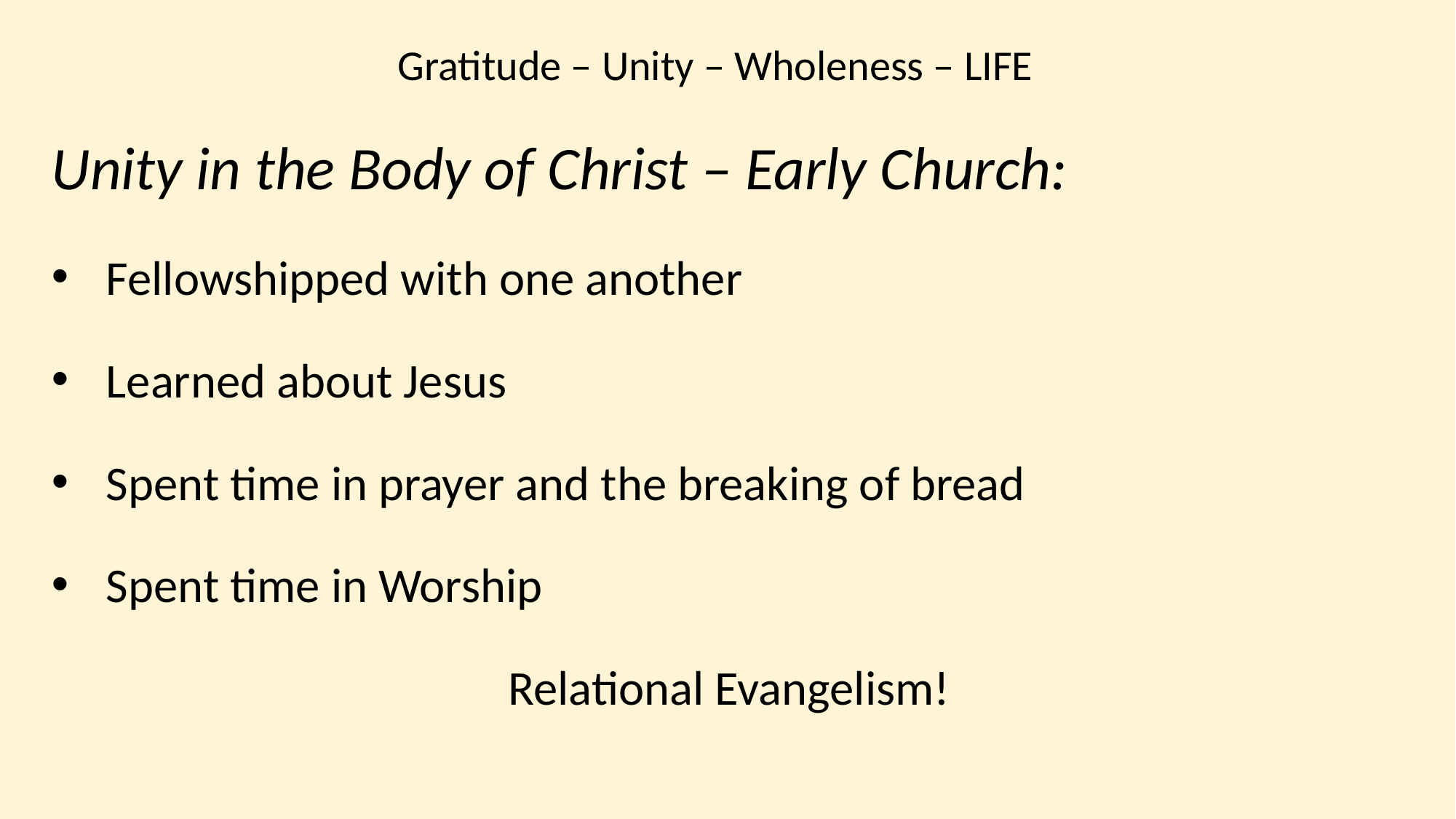

Gratitude – Unity – Wholeness – LIFE

Unity in the Body of Christ – Early Church:
Fellowshipped with one another
Learned about Jesus
Spent time in prayer and the breaking of bread
Spent time in Worship
Relational Evangelism!